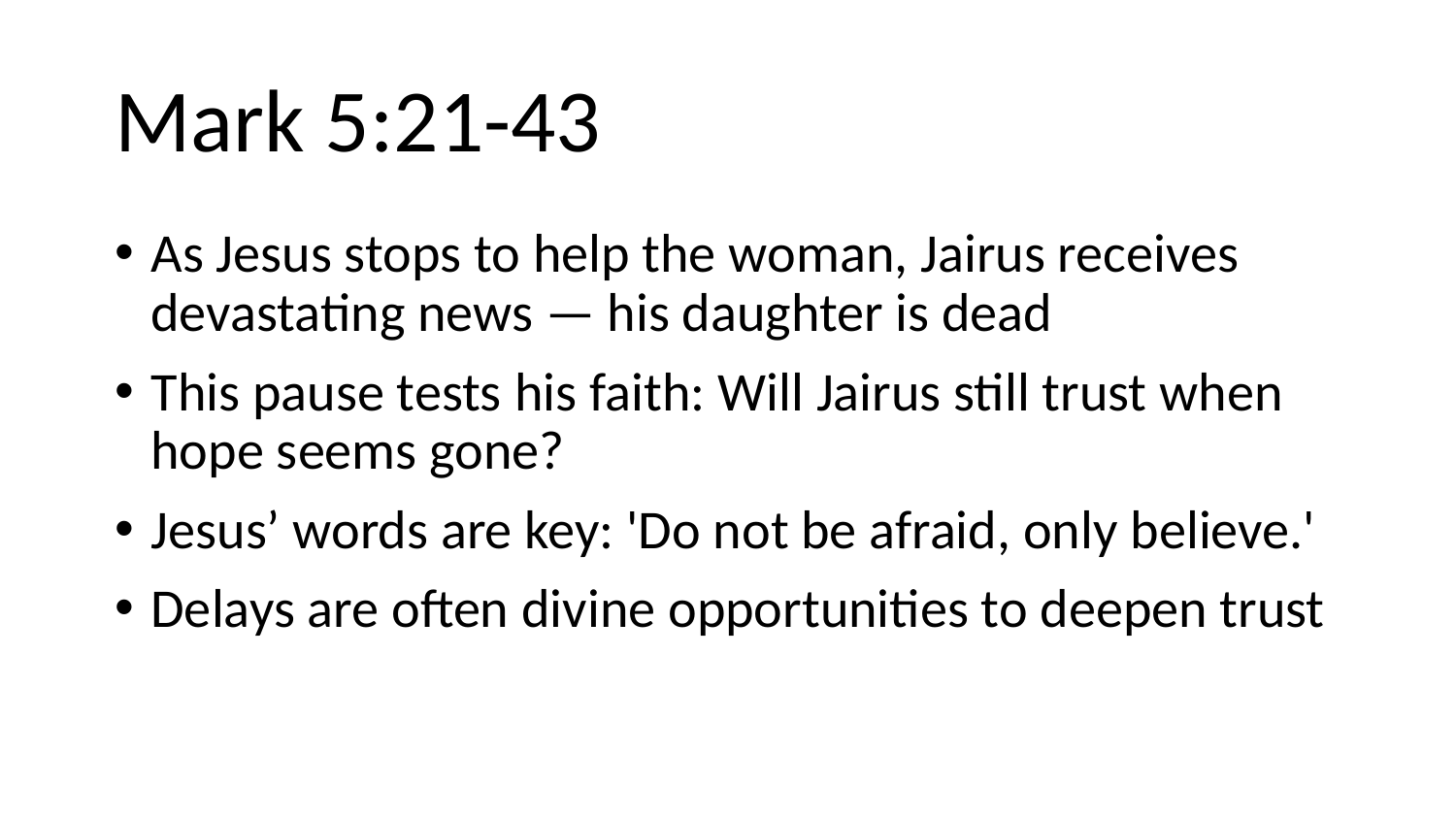

# Mark 5:21-43
As Jesus stops to help the woman, Jairus receives devastating news — his daughter is dead
This pause tests his faith: Will Jairus still trust when hope seems gone?
Jesus’ words are key: 'Do not be afraid, only believe.'
Delays are often divine opportunities to deepen trust